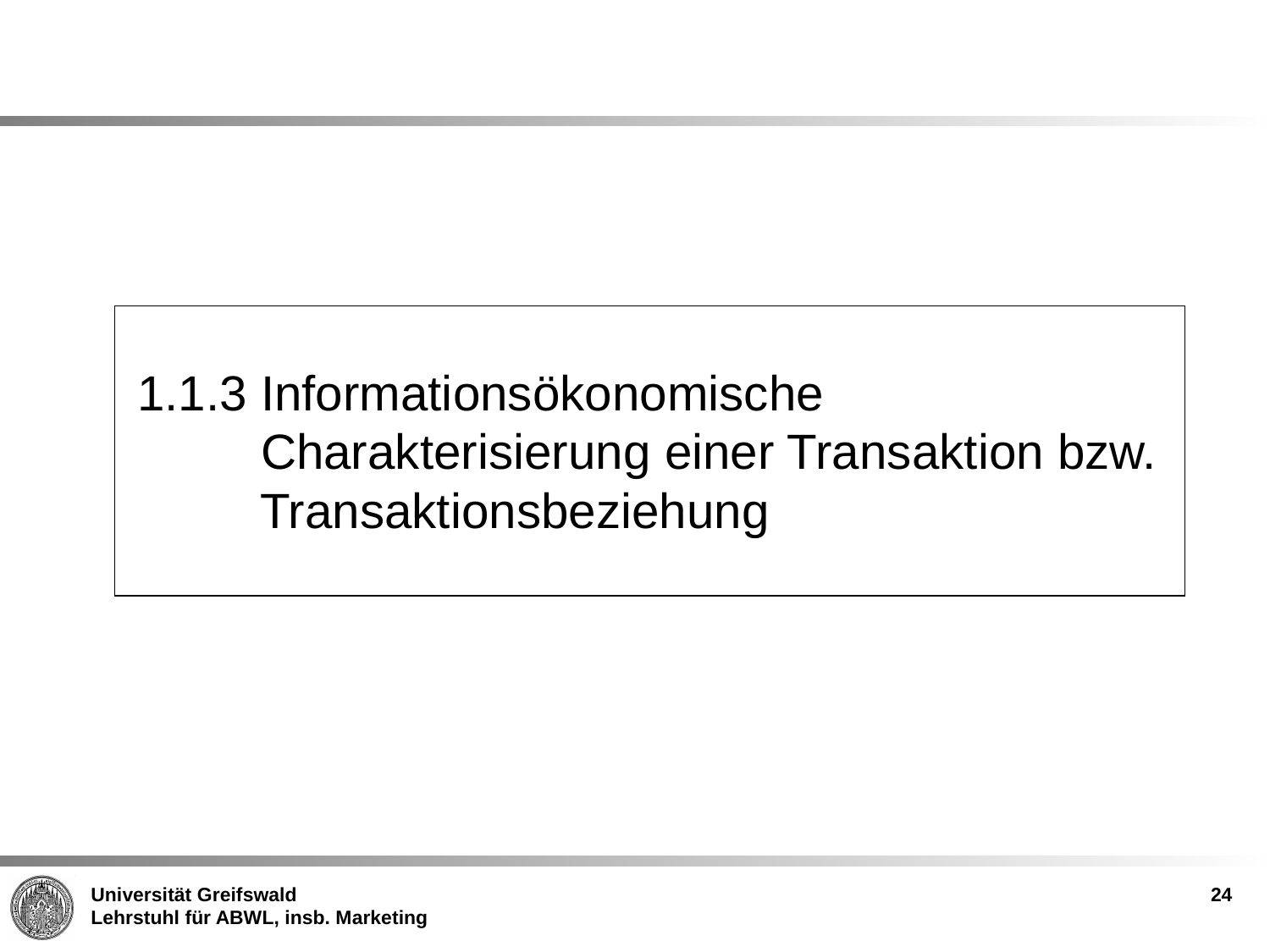

1.1.3 Informationsökonomische
         Charakterisierung einer Transaktion bzw.
         Transaktionsbeziehung
24